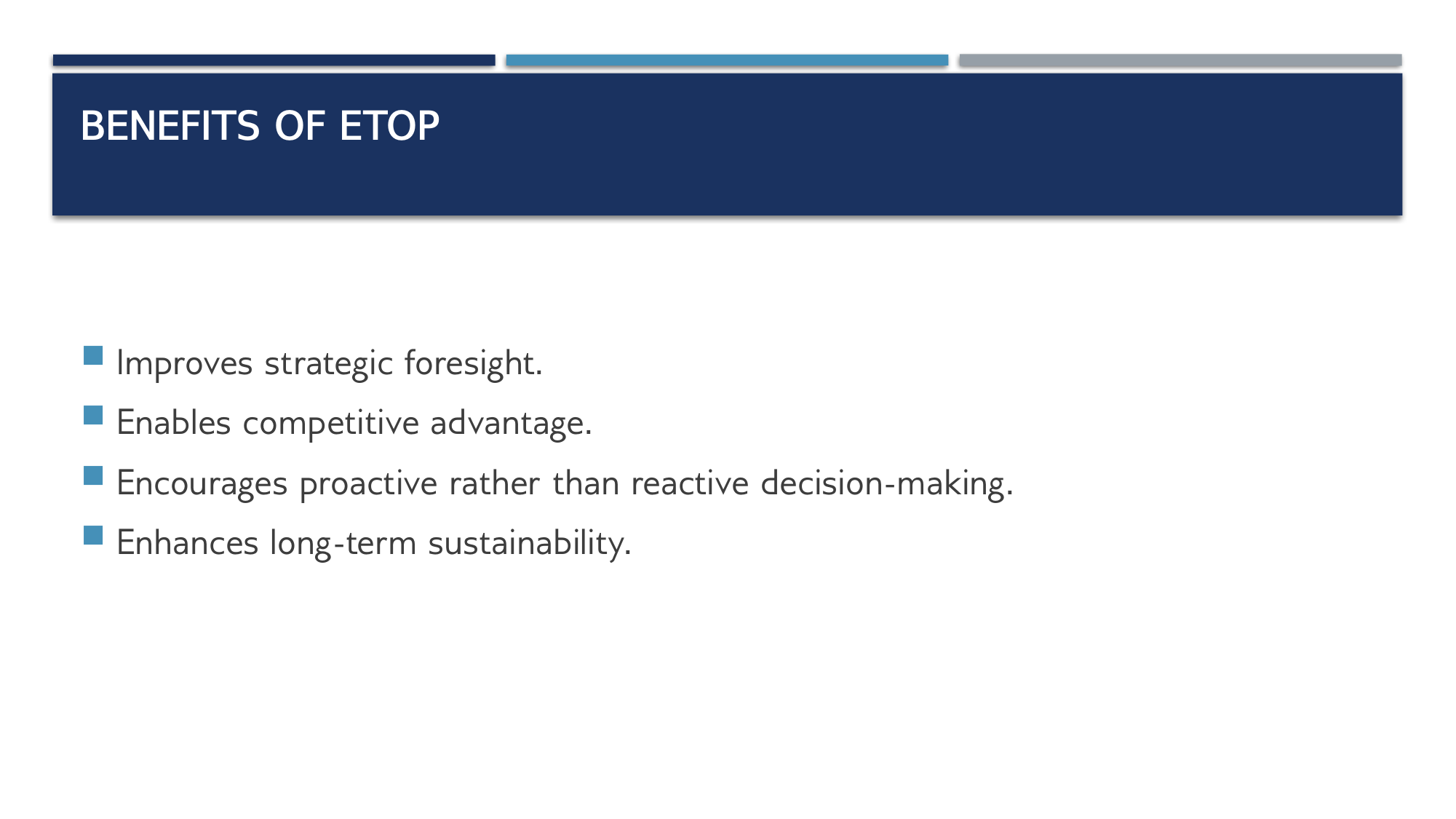

# Benefits of ETOP
Improves strategic foresight.
Enables competitive advantage.
Encourages proactive rather than reactive decision-making.
Enhances long-term sustainability.